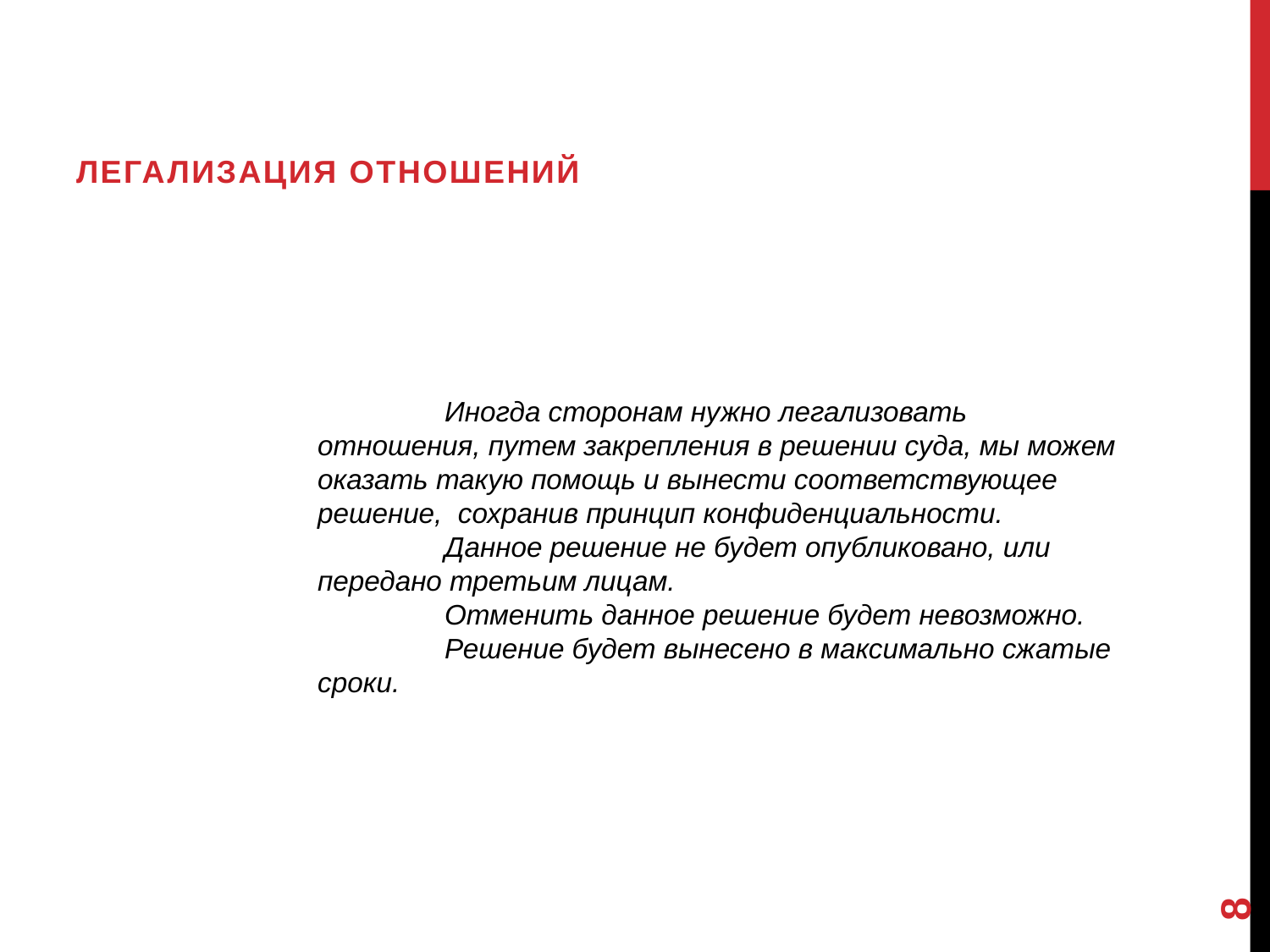

Легализация отношений
# Иногда сторонам нужно легализовать отношения, путем закрепления в решении суда, мы можем оказать такую помощь и вынести соответствующее решение,  сохранив принцип конфиденциальности. Данное решение не будет опубликовано, или передано третьим лицам. Отменить данное решение будет невозможно. Решение будет вынесено в максимально сжатые сроки.
8